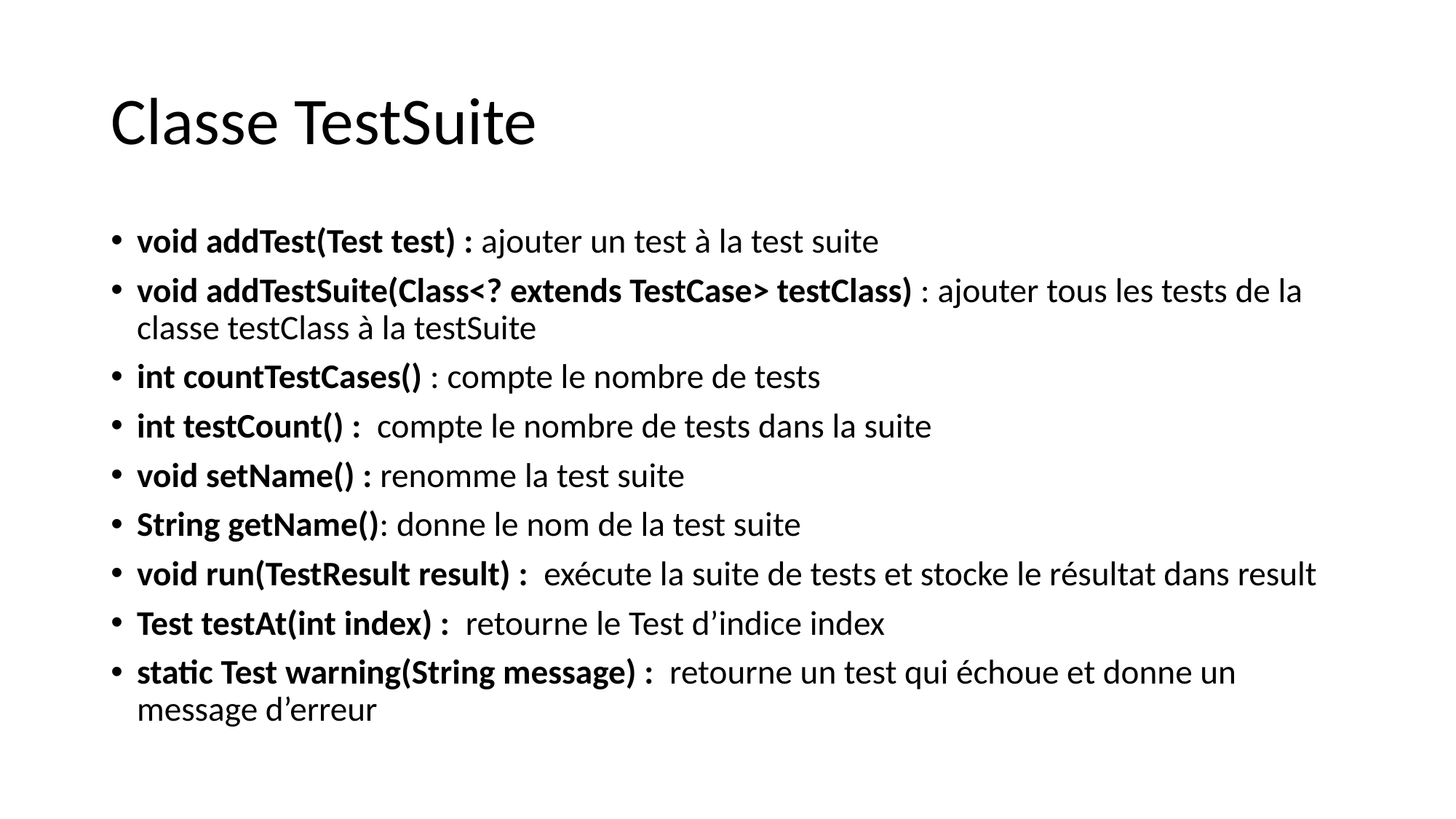

# Classe TestSuite
void addTest(Test test) : ajouter un test à la test suite
void addTestSuite(Class<? extends TestCase> testClass) : ajouter tous les tests de la classe testClass à la testSuite
int countTestCases() : compte le nombre de tests
int testCount() :  compte le nombre de tests dans la suite
void setName() : renomme la test suite
String getName(): donne le nom de la test suite
void run(TestResult result) :  exécute la suite de tests et stocke le résultat dans result
Test testAt(int index) :  retourne le Test d’indice index
static Test warning(String message) :  retourne un test qui échoue et donne un message d’erreur